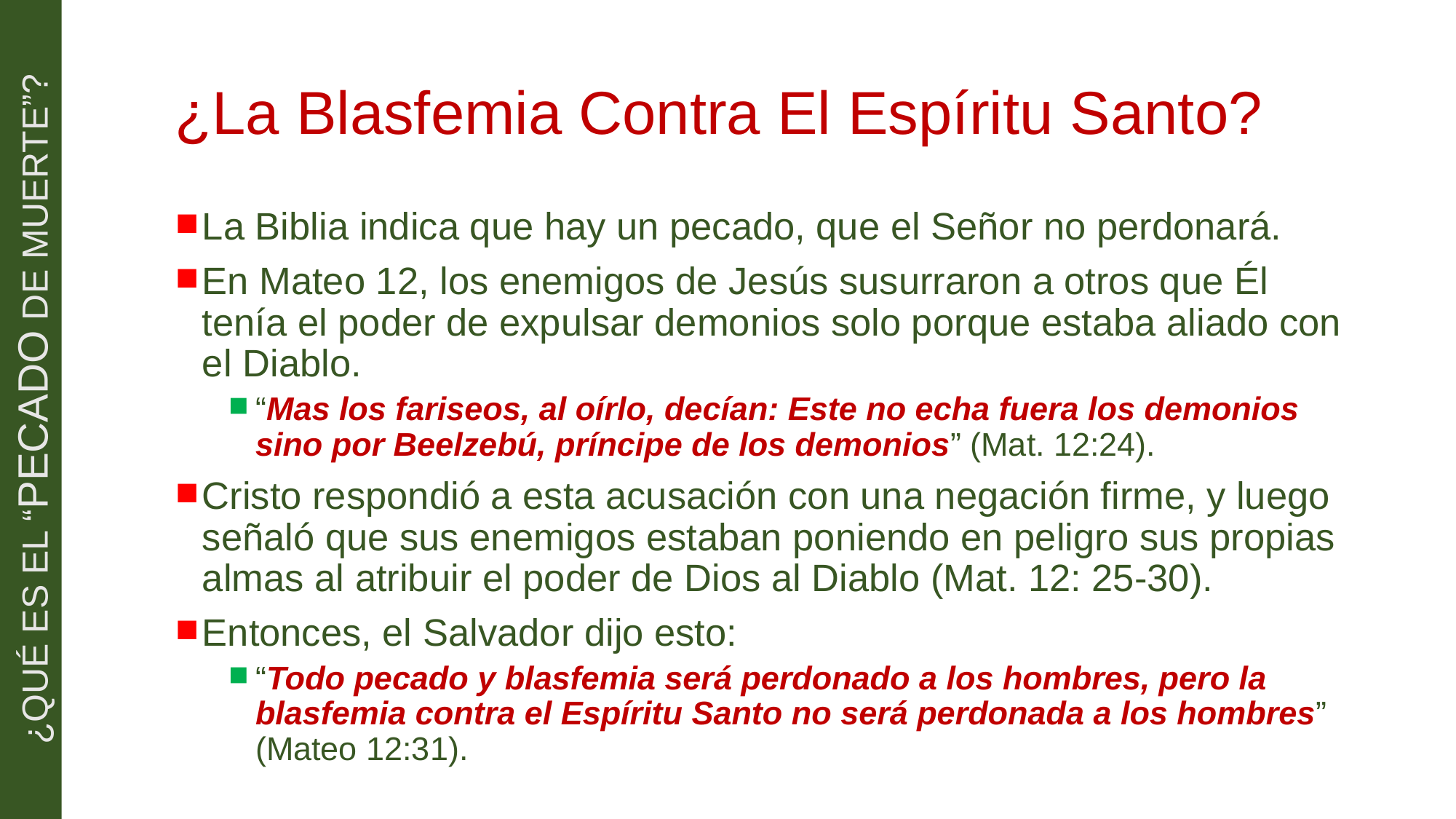

# ¿La Blasfemia Contra El Espíritu Santo?
La Biblia indica que hay un pecado, que el Señor no perdonará.
En Mateo 12, los enemigos de Jesús susurraron a otros que Él tenía el poder de expulsar demonios solo porque estaba aliado con el Diablo.
“Mas los fariseos, al oírlo, decían: Este no echa fuera los demonios sino por Beelzebú, príncipe de los demonios” (Mat. 12:24).
Cristo respondió a esta acusación con una negación firme, y luego señaló que sus enemigos estaban poniendo en peligro sus propias almas al atribuir el poder de Dios al Diablo (Mat. 12: 25-30).
Entonces, el Salvador dijo esto:
“Todo pecado y blasfemia será perdonado a los hombres, pero la blasfemia contra el Espíritu Santo no será perdonada a los hombres” (Mateo 12:31).

¿QUÉ ES EL “PECADO DE MUERTE”?